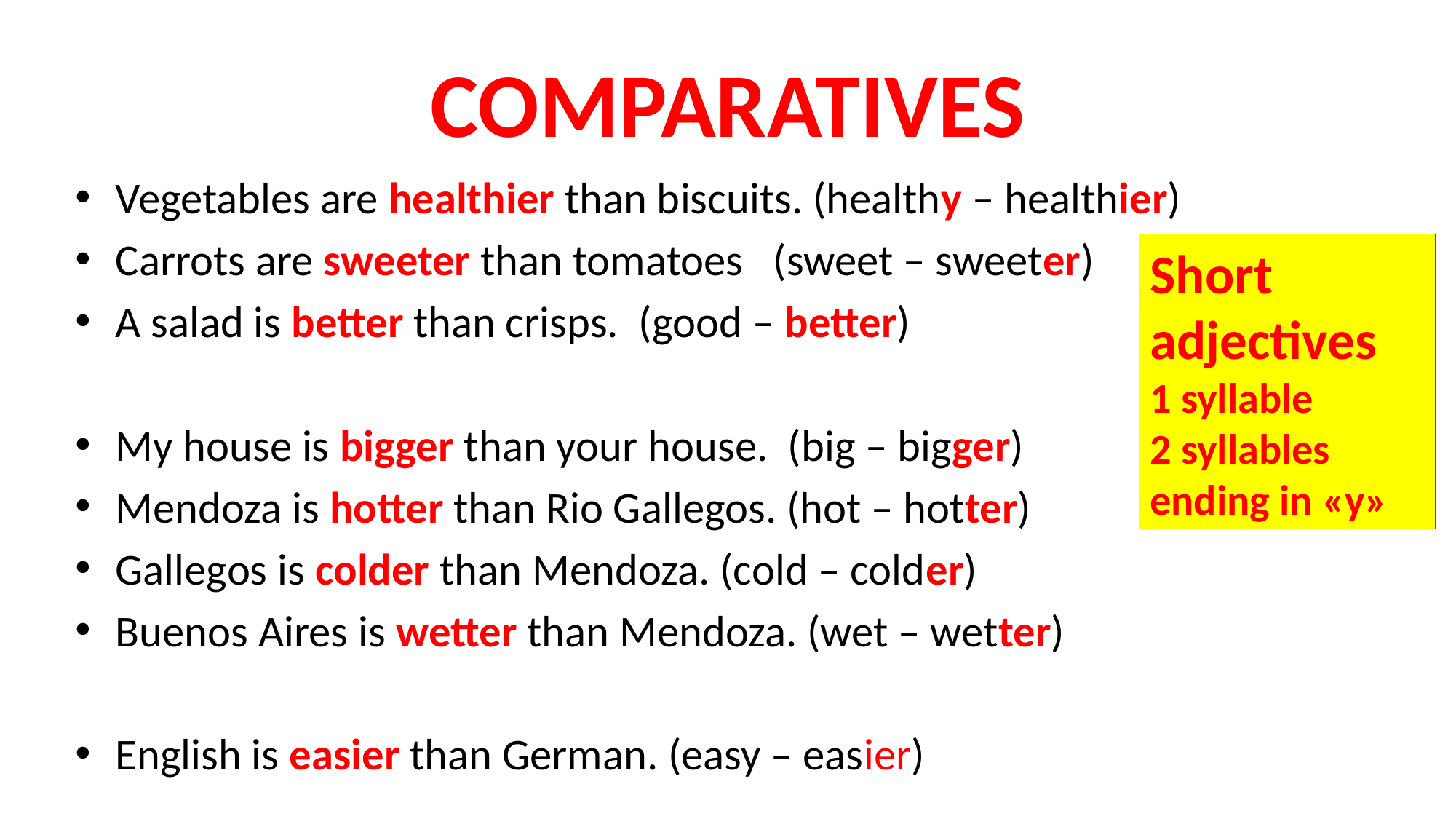

# COMPARATIVES
Vegetables are healthier than biscuits. (healthy – healthier)
Carrots are sweeter than tomatoes   (sweet – sweeter)
A salad is better than crisps.  (good – better)

My house is bigger than your house.  (big – bigger)
Mendoza is hotter than Rio Gallegos. (hot – hotter)
Gallegos is colder than Mendoza. (cold – colder)
Buenos Aires is wetter than Mendoza. (wet – wetter)

English is easier than German. (easy – easier)

Short adjectives
1 syllable
2 syllables ending in «y»